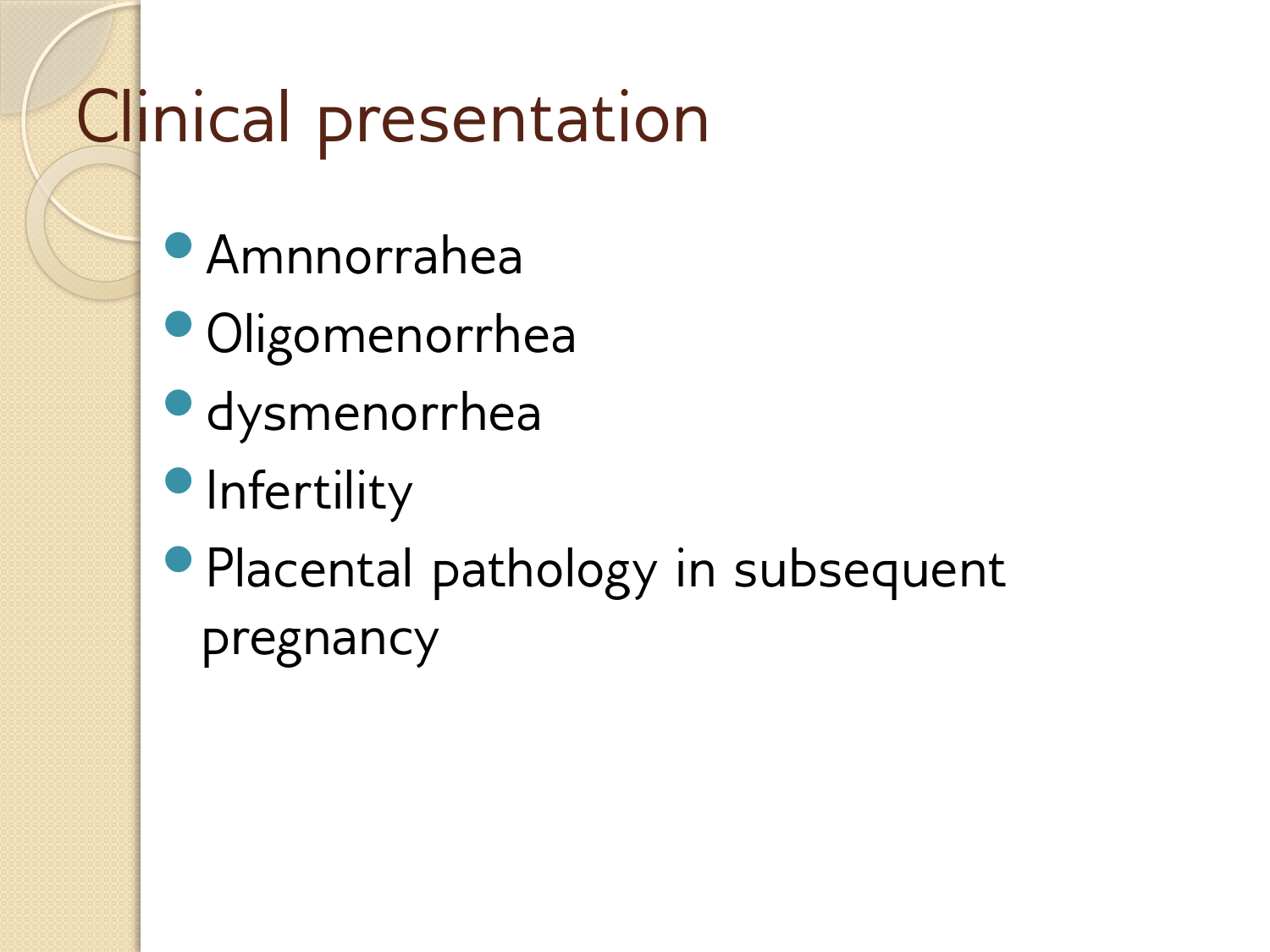

# Clinical presentation
Amnnorrahea
Oligomenorrhea
dysmenorrhea
Infertility
Placental pathology in subsequent pregnancy